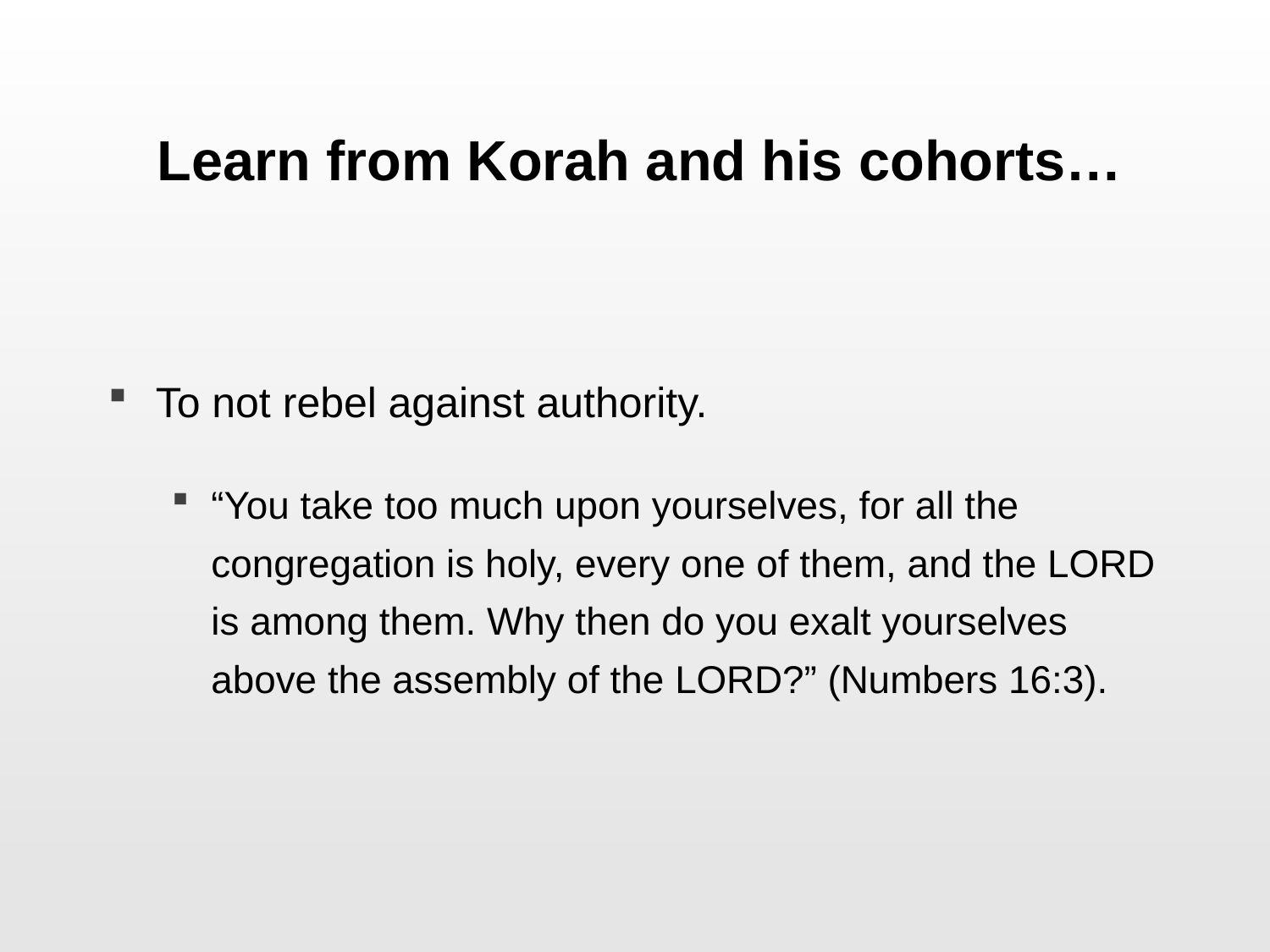

# Learn from Korah and his cohorts…
To not rebel against authority.
“You take too much upon yourselves, for all the congregation is holy, every one of them, and the LORD is among them. Why then do you exalt yourselves above the assembly of the LORD?” (Numbers 16:3).